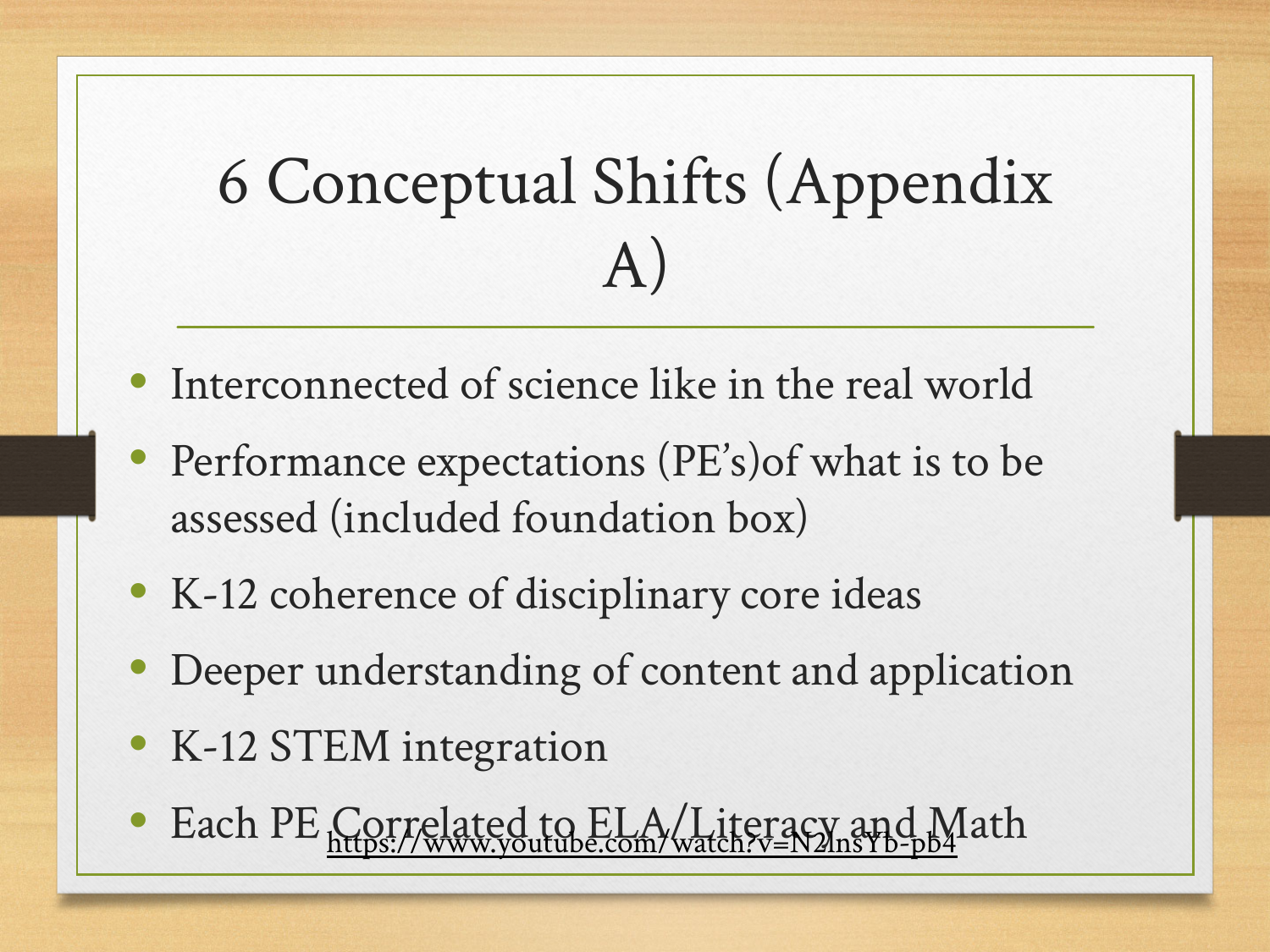

# 6 Conceptual Shifts (Appendix A)
Interconnected of science like in the real world
Performance expectations (PE’s)of what is to be assessed (included foundation box)
K-12 coherence of disciplinary core ideas
Deeper understanding of content and application
K-12 STEM integration
Each PE Correlated to ELA/Literacy and Math

https://www.youtube.com/watch?v=N2lnsYb-pb4